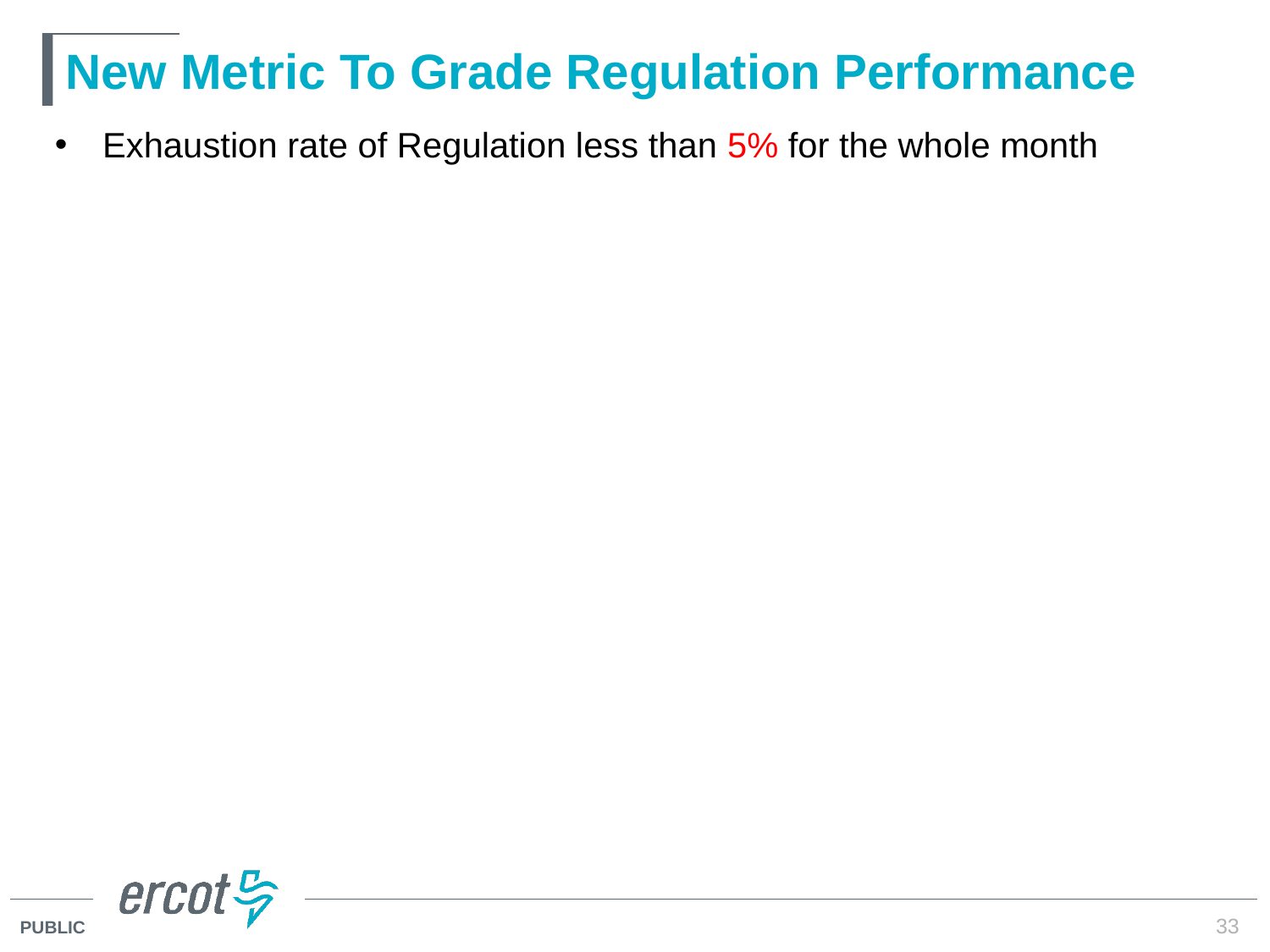

# New Metric To Grade Regulation Performance
Exhaustion rate of Regulation less than 5% for the whole month

33